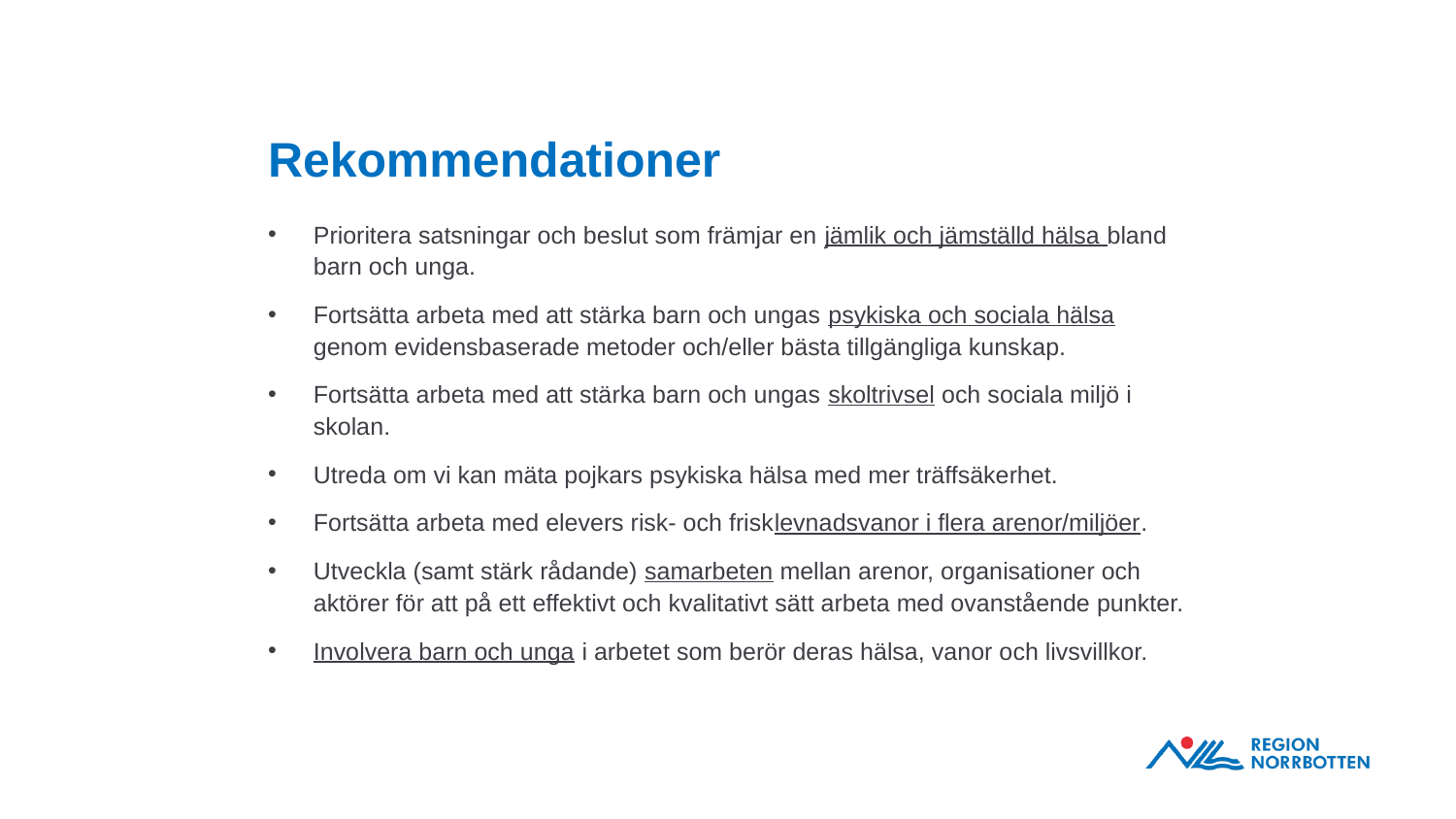

# Rekommendationer
Prioritera satsningar och beslut som främjar en jämlik och jämställd hälsa bland barn och unga.
Fortsätta arbeta med att stärka barn och ungas psykiska och sociala hälsa genom evidensbaserade metoder och/eller bästa tillgängliga kunskap.
Fortsätta arbeta med att stärka barn och ungas skoltrivsel och sociala miljö i skolan.
Utreda om vi kan mäta pojkars psykiska hälsa med mer träffsäkerhet.
Fortsätta arbeta med elevers risk- och frisklevnadsvanor i flera arenor/miljöer.
Utveckla (samt stärk rådande) samarbeten mellan arenor, organisationer och aktörer för att på ett effektivt och kvalitativt sätt arbeta med ovanstående punkter.
Involvera barn och unga i arbetet som berör deras hälsa, vanor och livsvillkor.